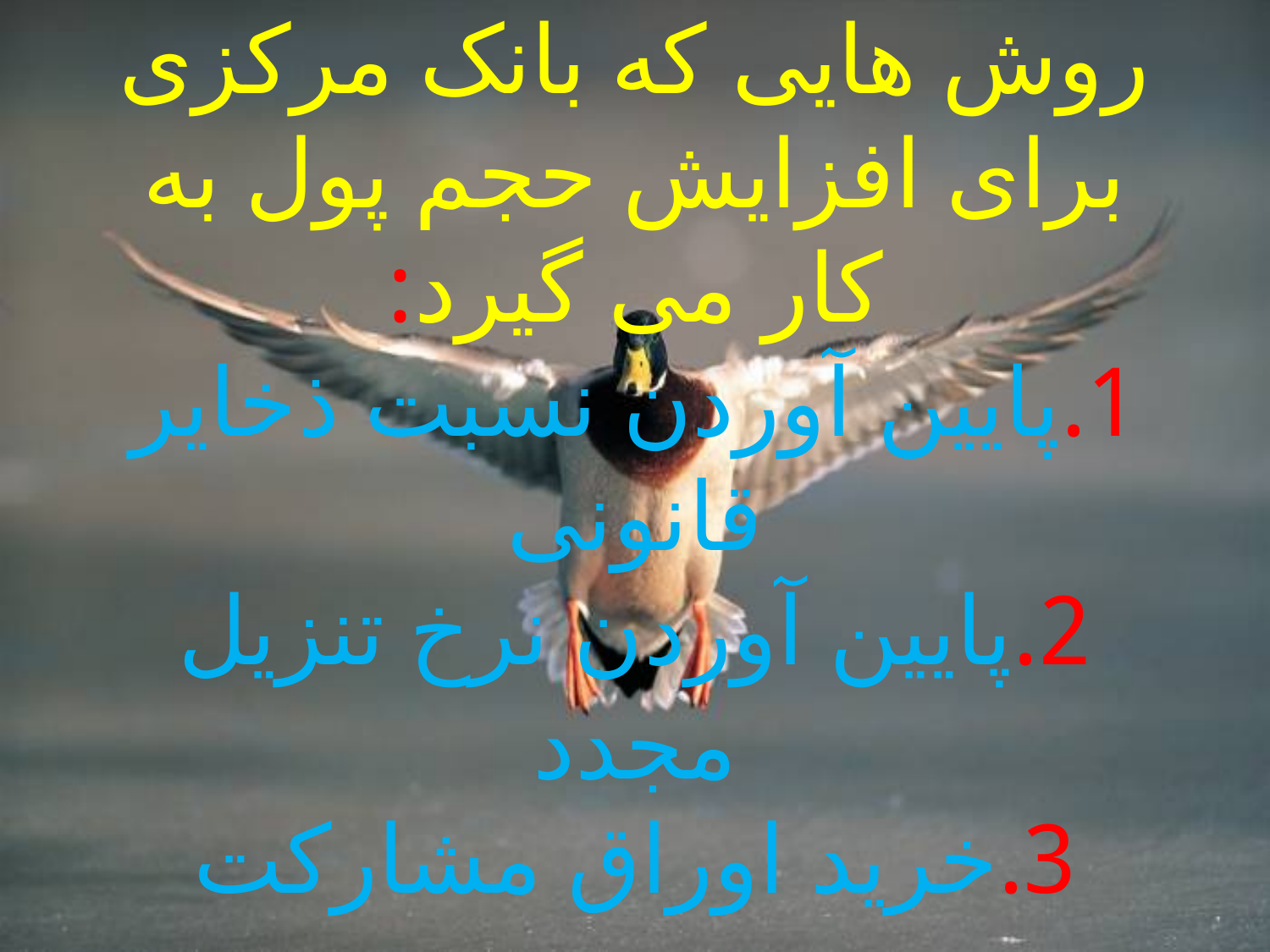

# روش هایی که بانک مرکزی برای افزایش حجم پول به کار می گیرد: 1.پایین آوردن نسبت ذخایر قانونی 2.پایین آوردن نرخ تنزیل مجدد 3.خرید اوراق مشارکت